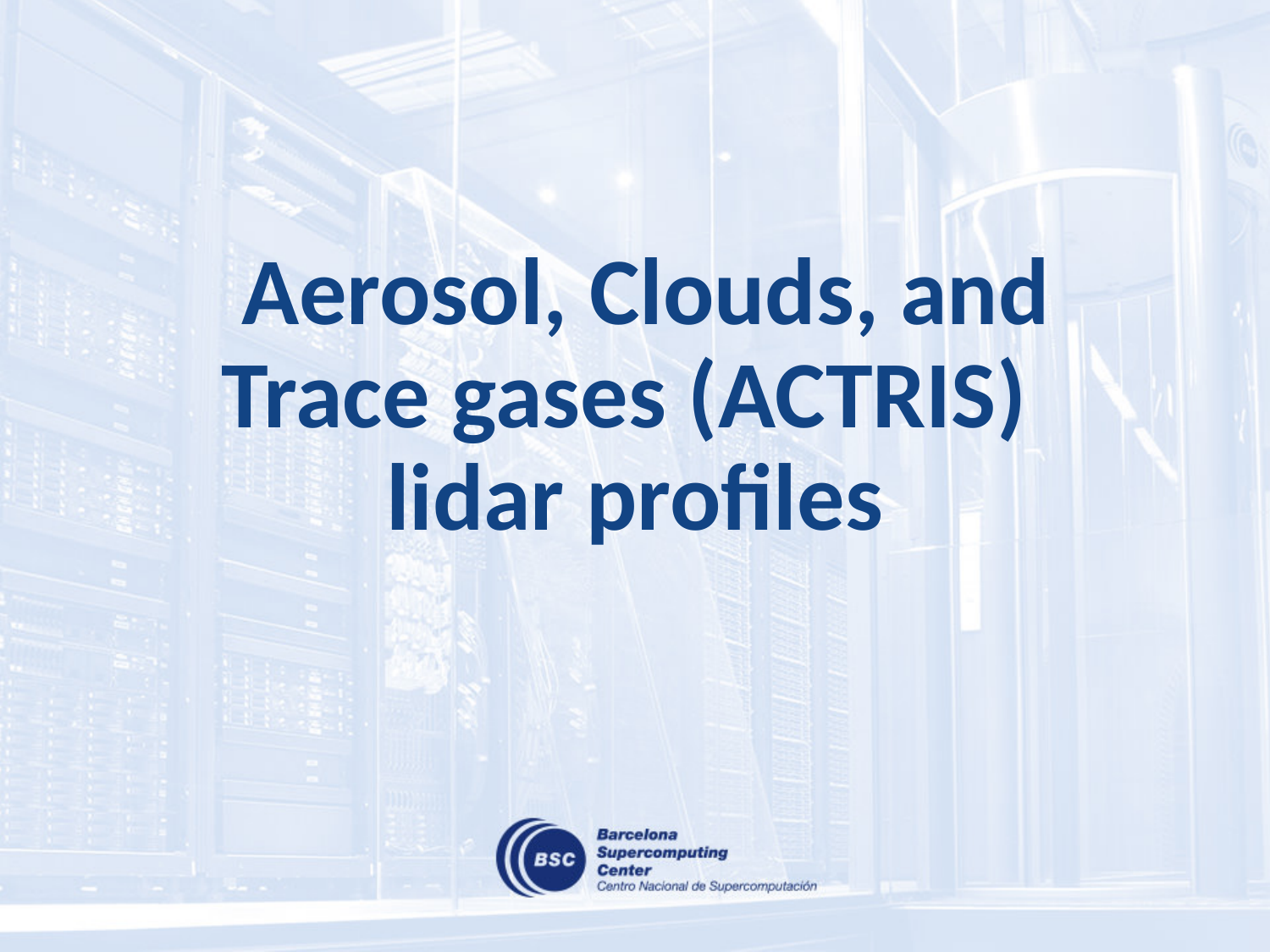

# Aerosol, Clouds, and Trace gases (ACTRIS)  lidar profiles